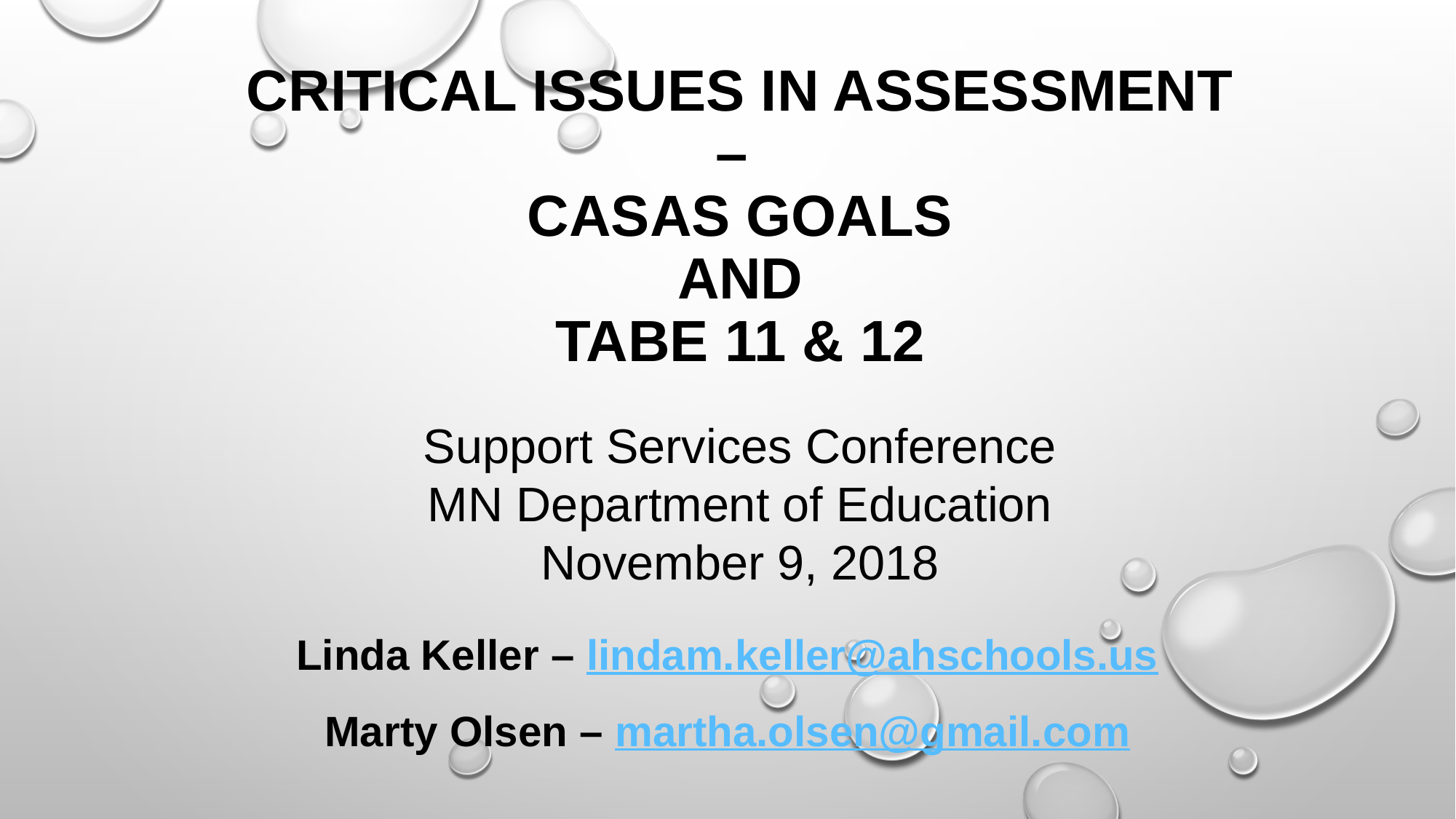

# Critical issues in assessment – Casas goals and tabe 11 & 12
Support Services Conference
MN Department of Education
November 9, 2018
Linda Keller – lindam.keller@ahschools.us
Marty Olsen – martha.olsen@gmail.com